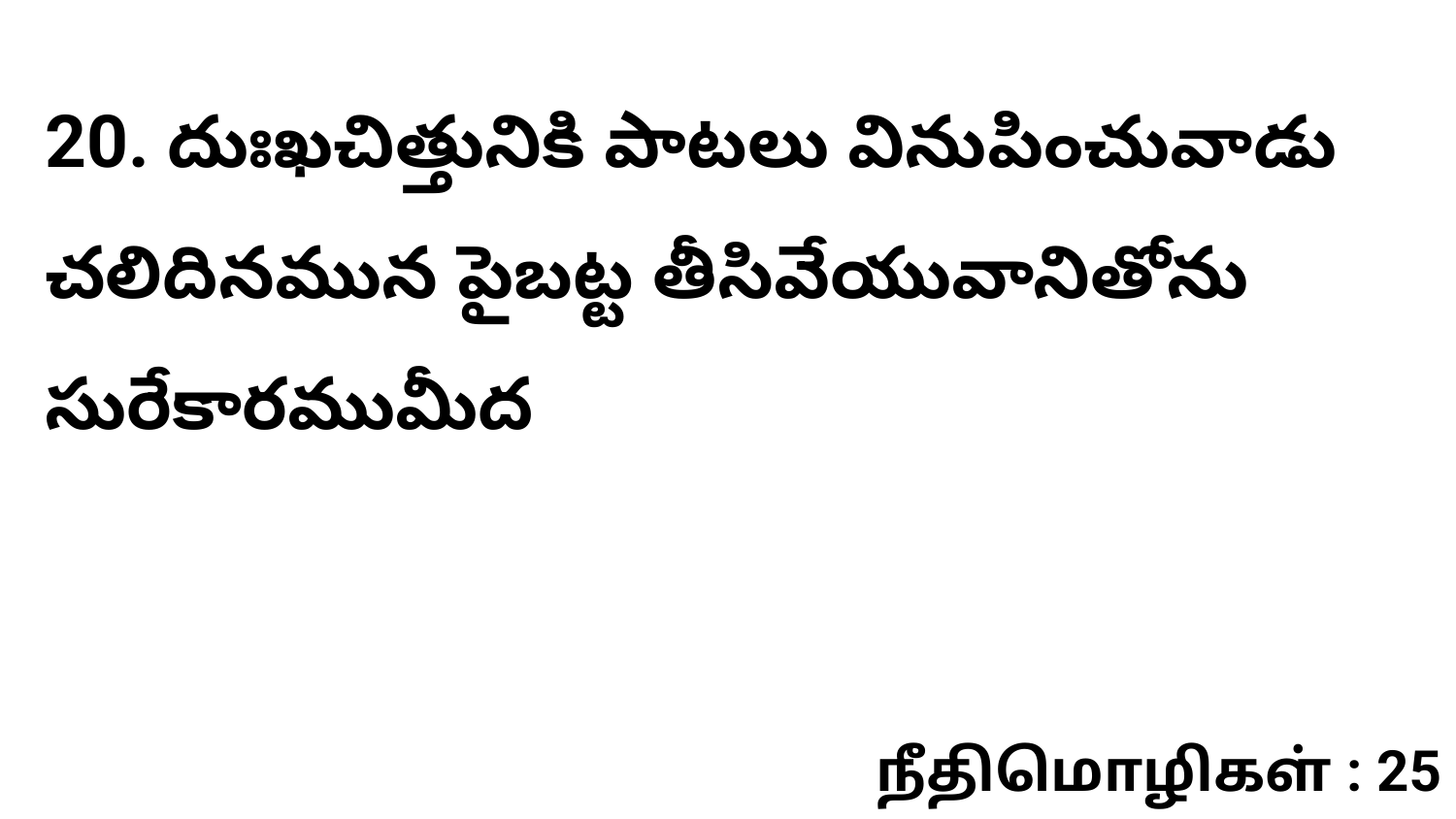

20. దుఃఖచిత్తునికి పాటలు వినుపించువాడు చలిదినమున పైబట్ట తీసివేయువానితోను సురేకారముమీద
நீதிமொழிகள் : 25